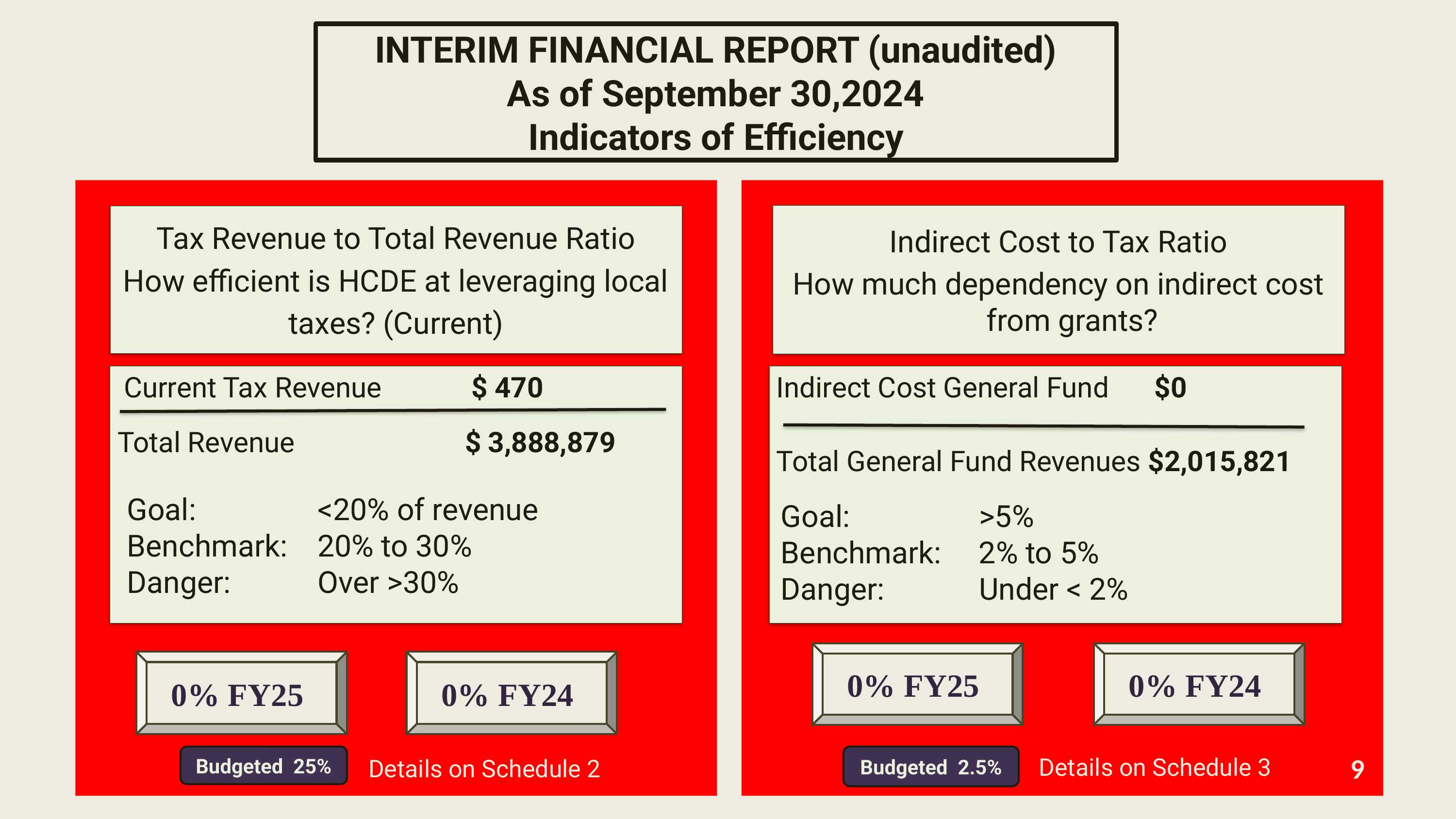

INTERIM FINANCIAL REPORT (unaudited)
As of September 30,2024
Indicators of Efficiency

Indirect Cost to Tax Ratio
How much dependency on indirect cost from grants?
Tax Revenue to Total Revenue Ratio
How efficient is HCDE at leveraging local
taxes? (Current)
 Current Tax Revenue	         $ 470
Indirect Cost General Fund	  $0
Total Revenue		        $ 3,888,879
Total General Fund Revenues $2,015,821
Total General Fund Revenues $1,306,381
Goal: 	      <20% of revenue
Benchmark:    20% to 30%
Danger: 	      Over >30%
Goal: 	       >5%
Benchmark:     2% to 5%
Danger: 	       Under < 2%
Goal: 	       >5%
Benchmark:     2% to 5%
Danger: 	       Under < 2%
0% FY24
0% FY25
0% FY25
0% FY24
Budgeted  25%
Budgeted  2.5%
Details on Schedule 3
Details on Schedule 2
9